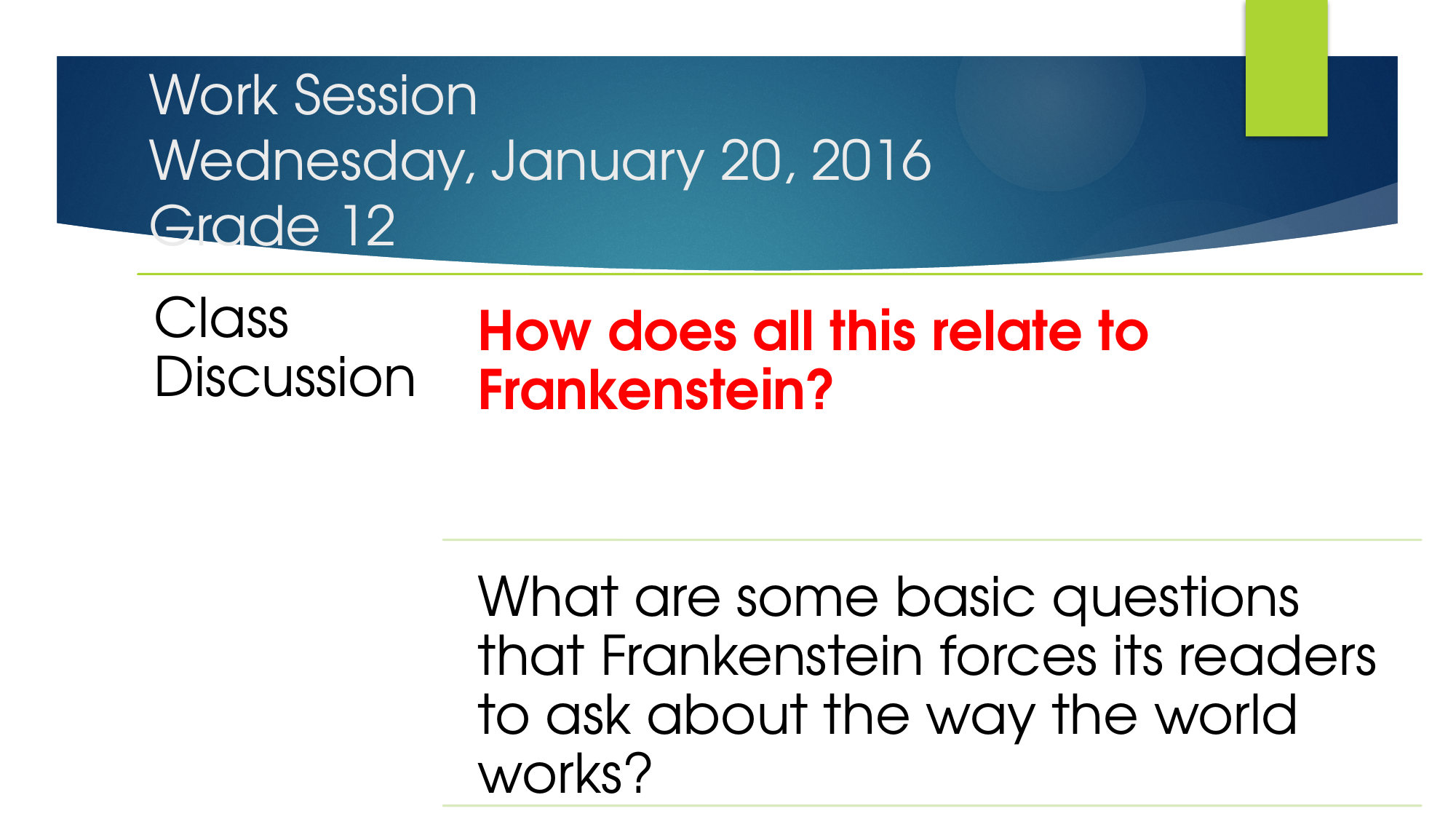

# Work Session Wednesday, January 20, 2016 Grade 12
Class Discussion
How does all this relate to Frankenstein?
What are some basic questions that Frankenstein forces its readers to ask about the way the world works?